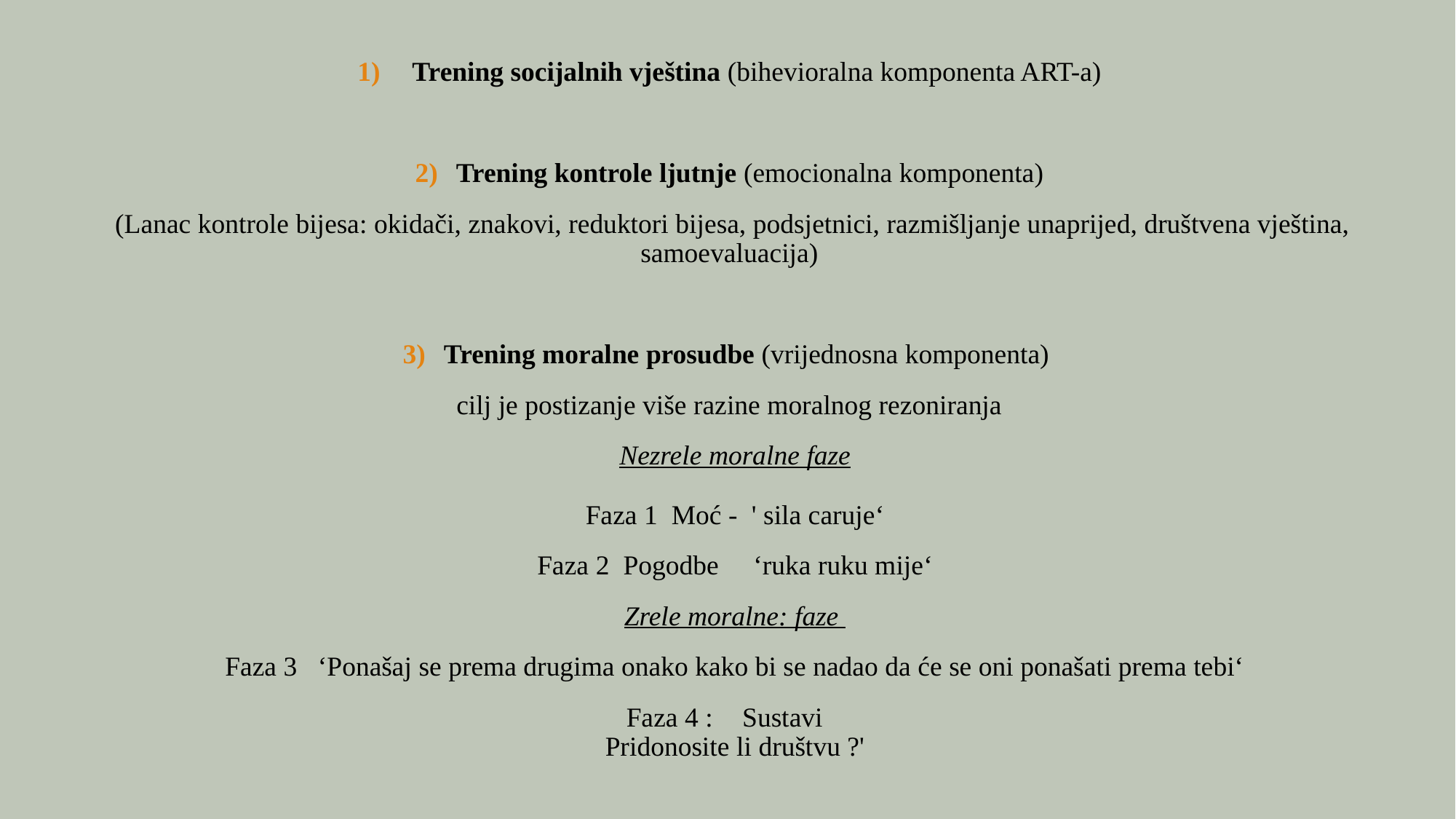

Trening socijalnih vještina (bihevioralna komponenta ART-a)

Trening kontrole ljutnje (emocionalna komponenta)
 (Lanac kontrole bijesa: okidači, znakovi, reduktori bijesa, podsjetnici, razmišljanje unaprijed, društvena vještina, samoevaluacija)

Trening moralne prosudbe (vrijednosna komponenta)
cilj je postizanje više razine moralnog rezoniranja
Nezrele moralne faze
Faza 1  Moć -  ' sila caruje‘
Faza 2  Pogodbe     ‘ruka ruku mije‘
Zrele moralne: faze
Faza 3   ‘Ponašaj se prema drugima onako kako bi se nadao da će se oni ponašati prema tebi‘
Faza 4 :	 Sustavi
Pridonosite li društvu ?'

40